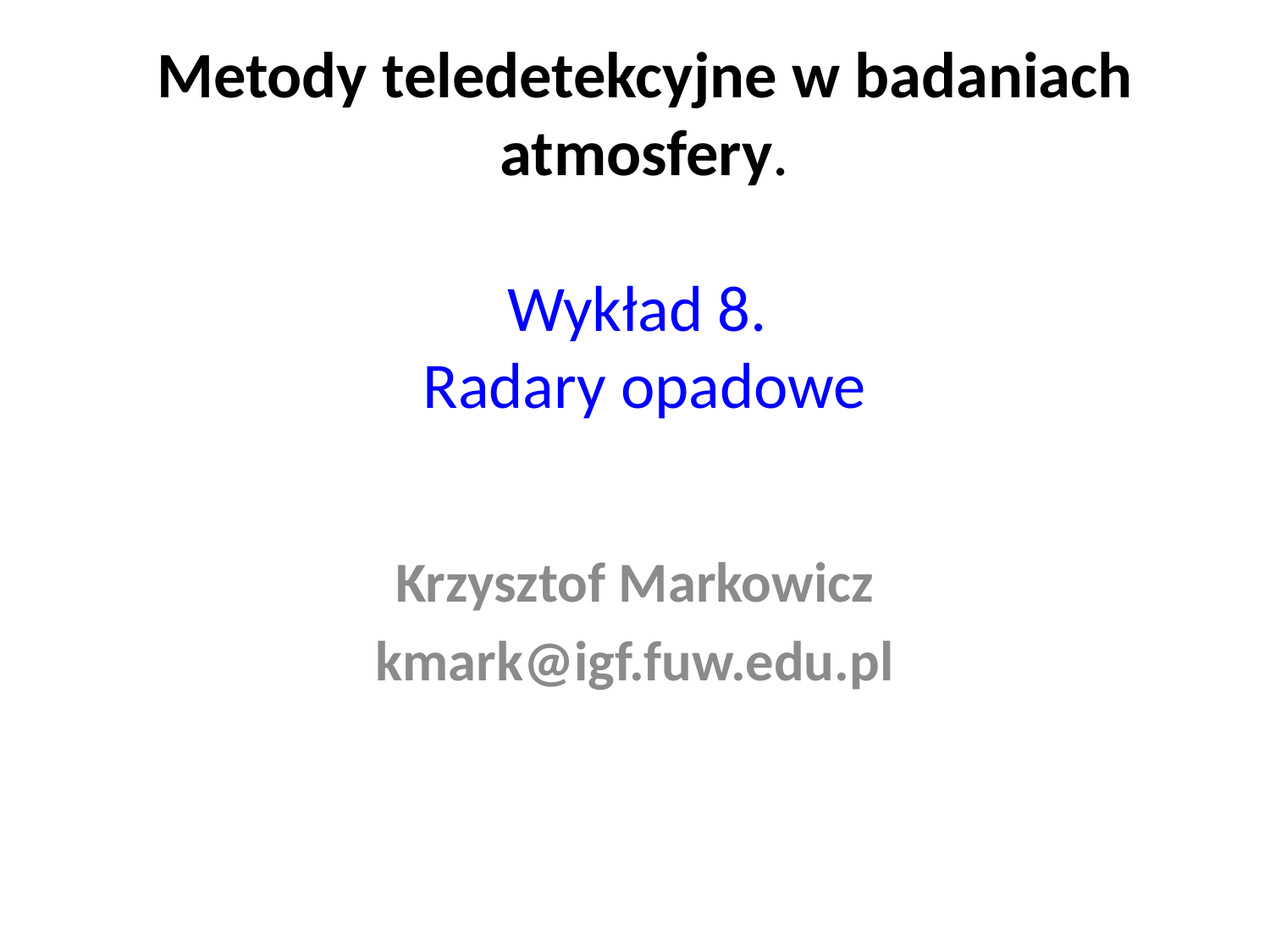

# Metody teledetekcyjne w badaniach atmosfery. Wykład 8. Radary opadowe
Krzysztof Markowicz
kmark@igf.fuw.edu.pl